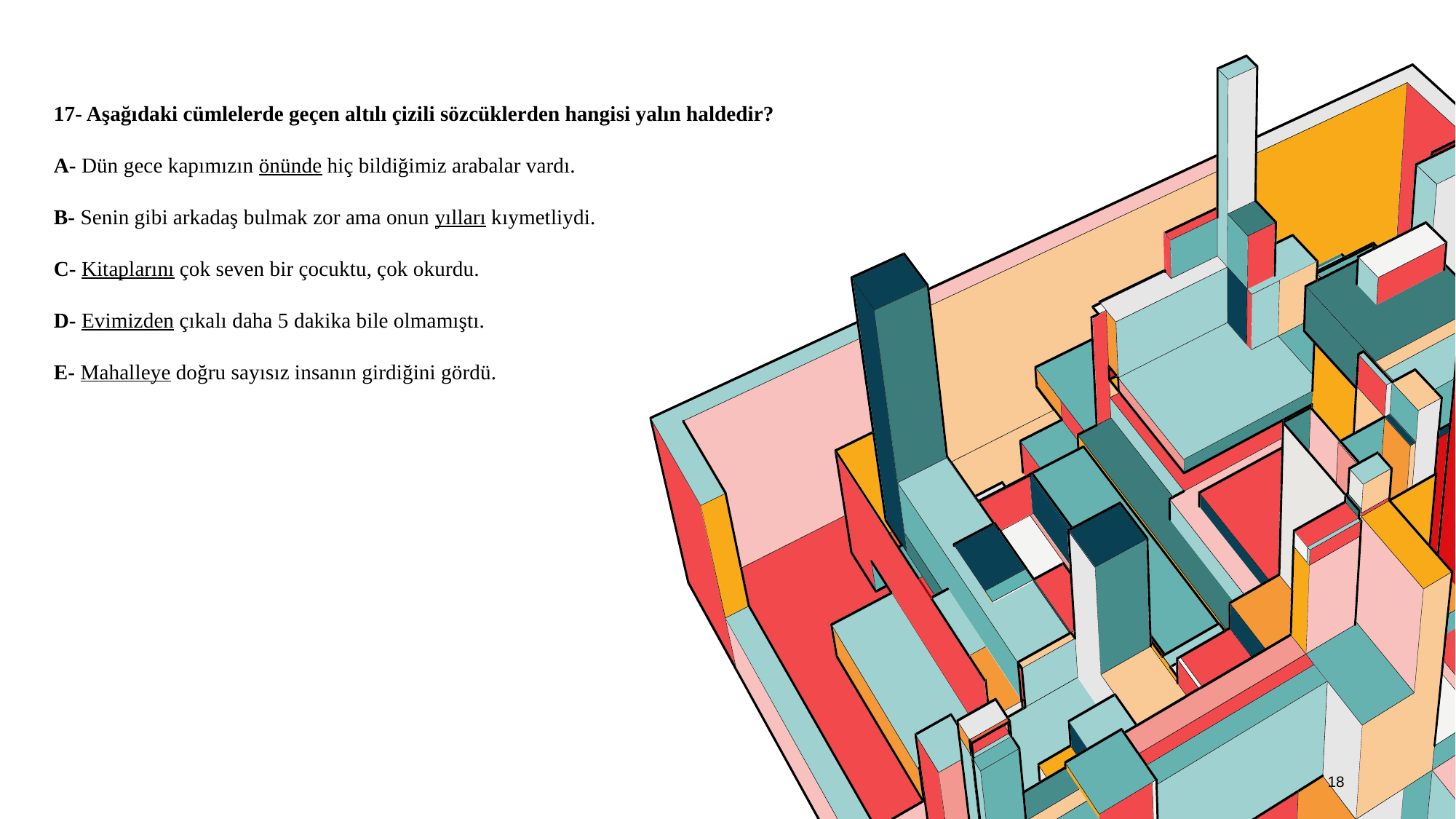

17- Aşağıdaki cümlelerde geçen altılı çizili sözcüklerden hangisi yalın haldedir?
A- Dün gece kapımızın önünde hiç bildiğimiz arabalar vardı.
B- Senin gibi arkadaş bulmak zor ama onun yılları kıymetliydi.
C- Kitaplarını çok seven bir çocuktu, çok okurdu.
D- Evimizden çıkalı daha 5 dakika bile olmamıştı.
E- Mahalleye doğru sayısız insanın girdiğini gördü.
18